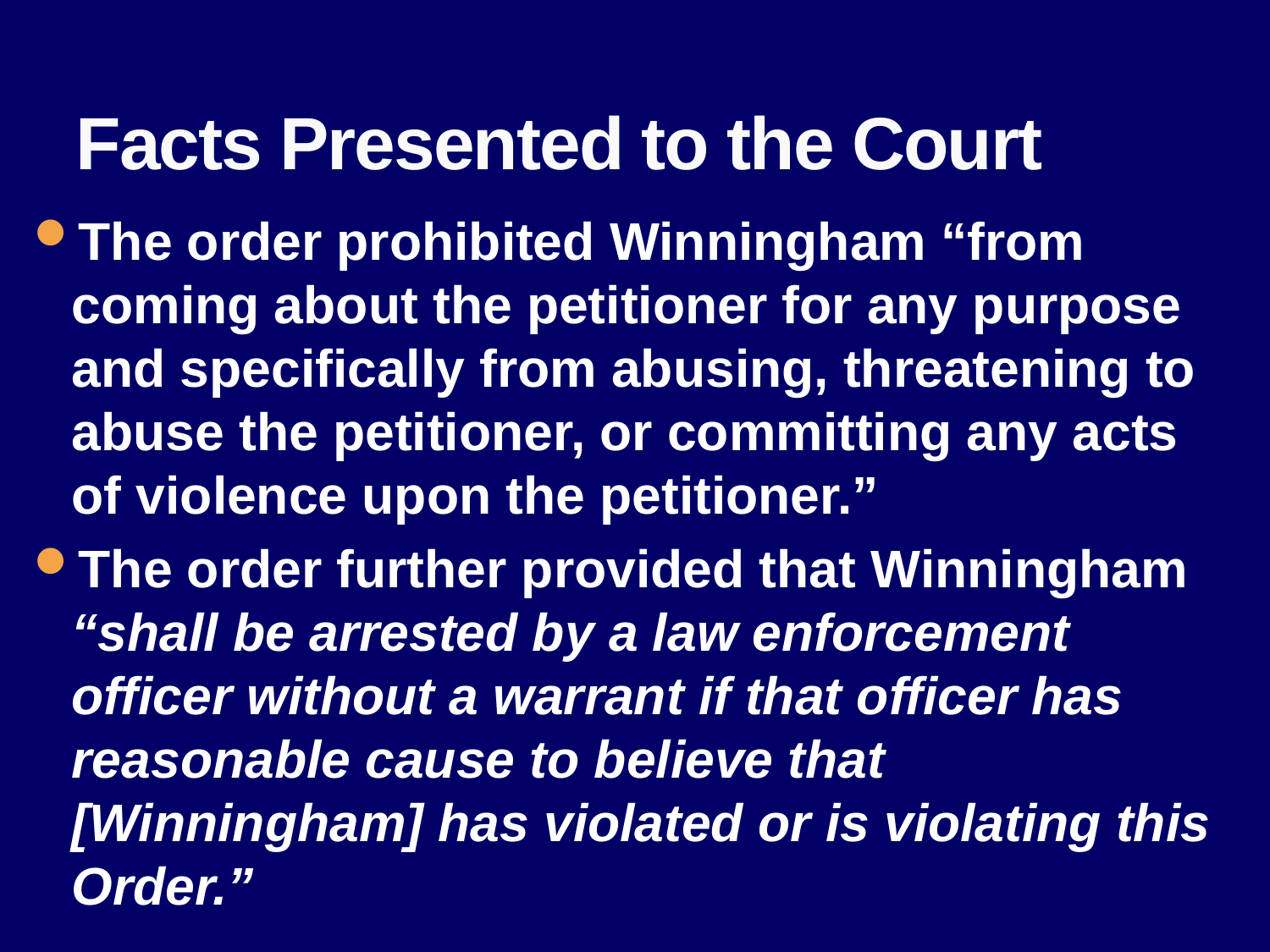

Facts Presented to the Court
The order prohibited Winningham “from coming about the petitioner for any purpose and specifically from abusing, threatening to abuse the petitioner, or committing any acts of violence upon the petitioner.”
The order further provided that Winningham “shall be arrested by a law enforcement officer without a warrant if that officer has reasonable cause to believe that [Winningham] has violated or is violating this Order.”